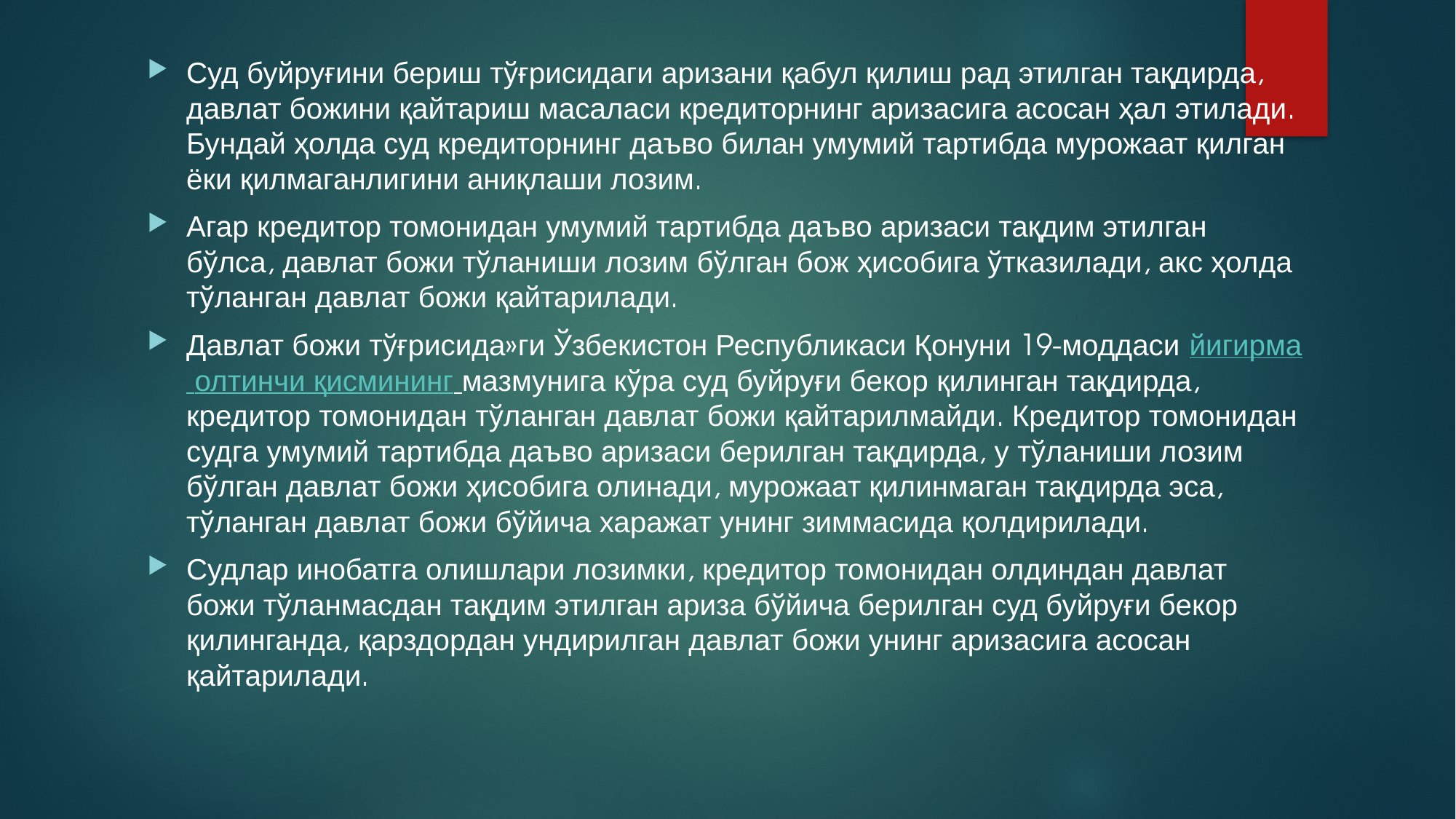

Суд буйруғини бериш тўғрисидаги аризани қабул қилиш рад этилган тақдирда, давлат божини қайтариш масаласи кредиторнинг аризасига асосан ҳал этилади. Бундай ҳолда суд кредиторнинг даъво билан умумий тартибда мурожаат қилган ёки қилмаганлигини аниқлаши лозим.
Агар кредитор томонидан умумий тартибда даъво аризаси тақдим этилган бўлса, давлат божи тўланиши лозим бўлган бож ҳисобига ўтказилади, акс ҳолда тўланган давлат божи қайтарилади.
Давлат божи тўғрисида»ги Ўзбекистон Республикаси Қонуни 19-моддаси йигирма олтинчи қисмининг мазмунига кўра суд буйруғи бекор қилинган тақдирда, кредитор томонидан тўланган давлат божи қайтарилмайди. Кредитор томонидан судга умумий тартибда даъво аризаси берилган тақдирда, у тўланиши лозим бўлган давлат божи ҳисобига олинади, мурожаат қилинмаган тақдирда эса, тўланган давлат божи бўйича харажат унинг зиммасида қолдирилади.
Судлар инобатга олишлари лозимки, кредитор томонидан олдиндан давлат божи тўланмасдан тақдим этилган ариза бўйича берилган суд буйруғи бекор қилинганда, қарздордан ундирилган давлат божи унинг аризасига асосан қайтарилади.